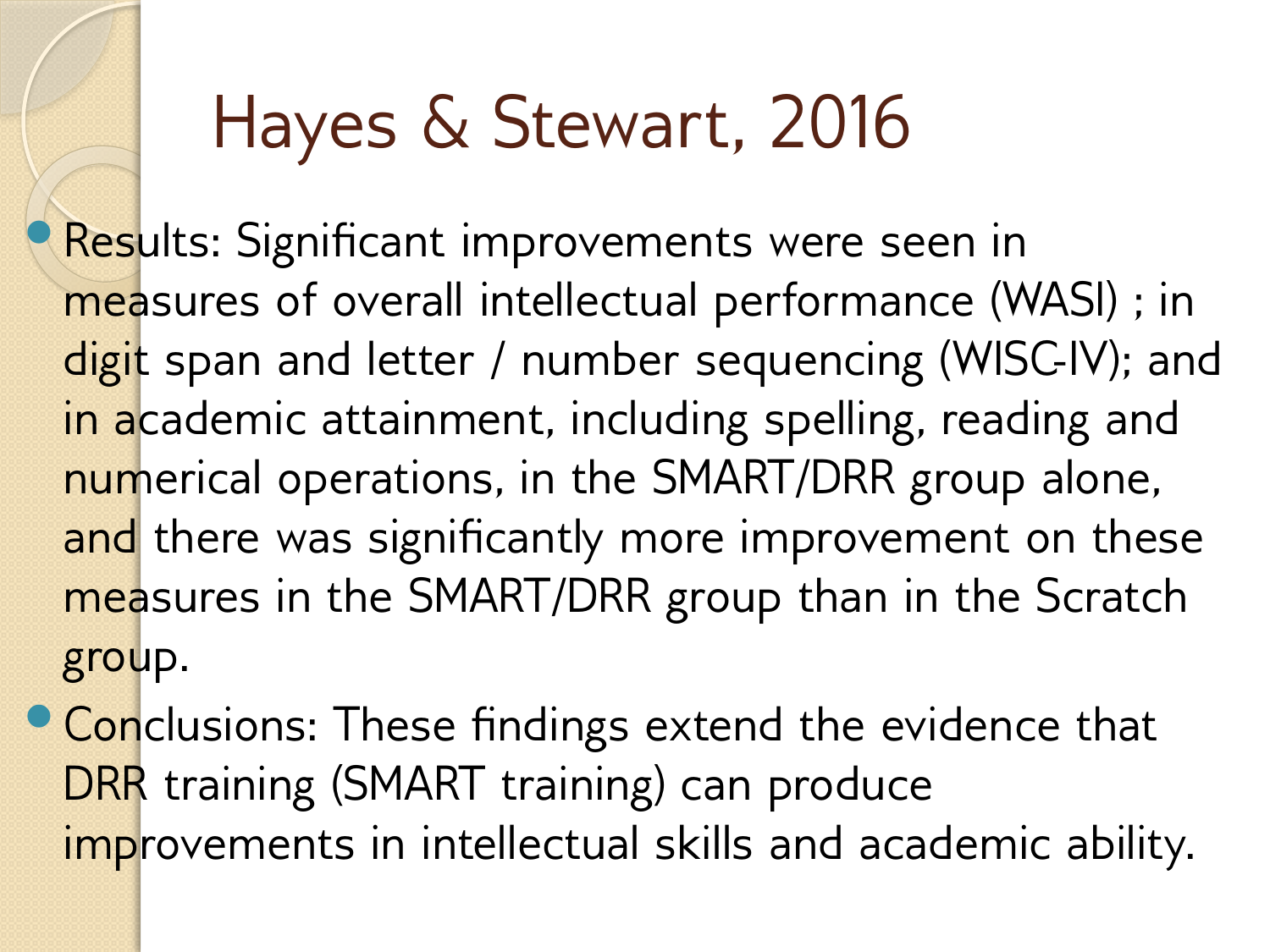

# Hayes & Stewart, 2016
Results: Significant improvements were seen in measures of overall intellectual performance (WASI) ; in digit span and letter / number sequencing (WISC-IV); and in academic attainment, including spelling, reading and numerical operations, in the SMART/DRR group alone, and there was significantly more improvement on these measures in the SMART/DRR group than in the Scratch group.
Conclusions: These findings extend the evidence that DRR training (SMART training) can produce improvements in intellectual skills and academic ability.